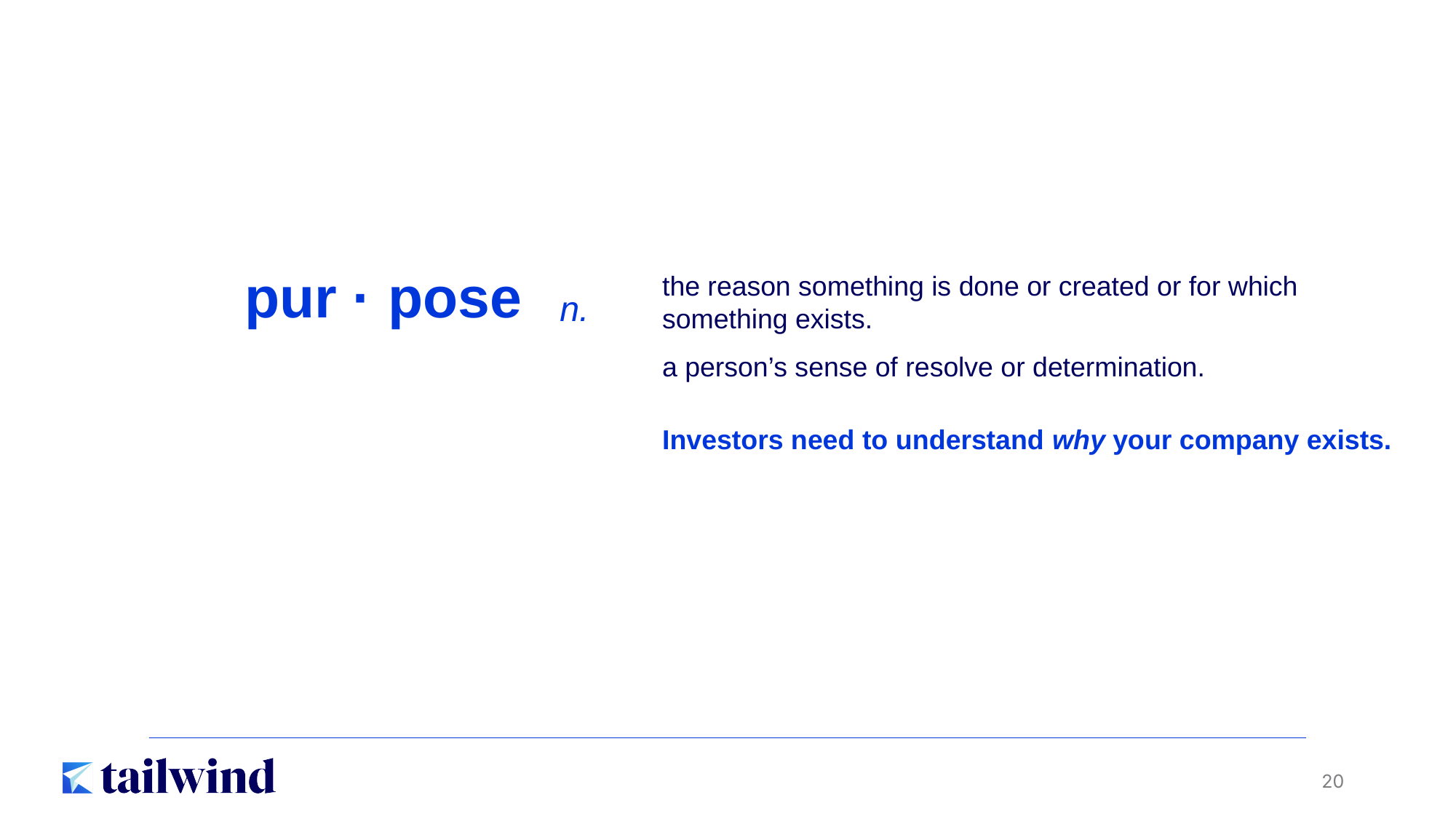

the reason something is done or created or for which something exists.
a person’s sense of resolve or determination.
pur · pose
n.
Investors need to understand why your company exists.
20